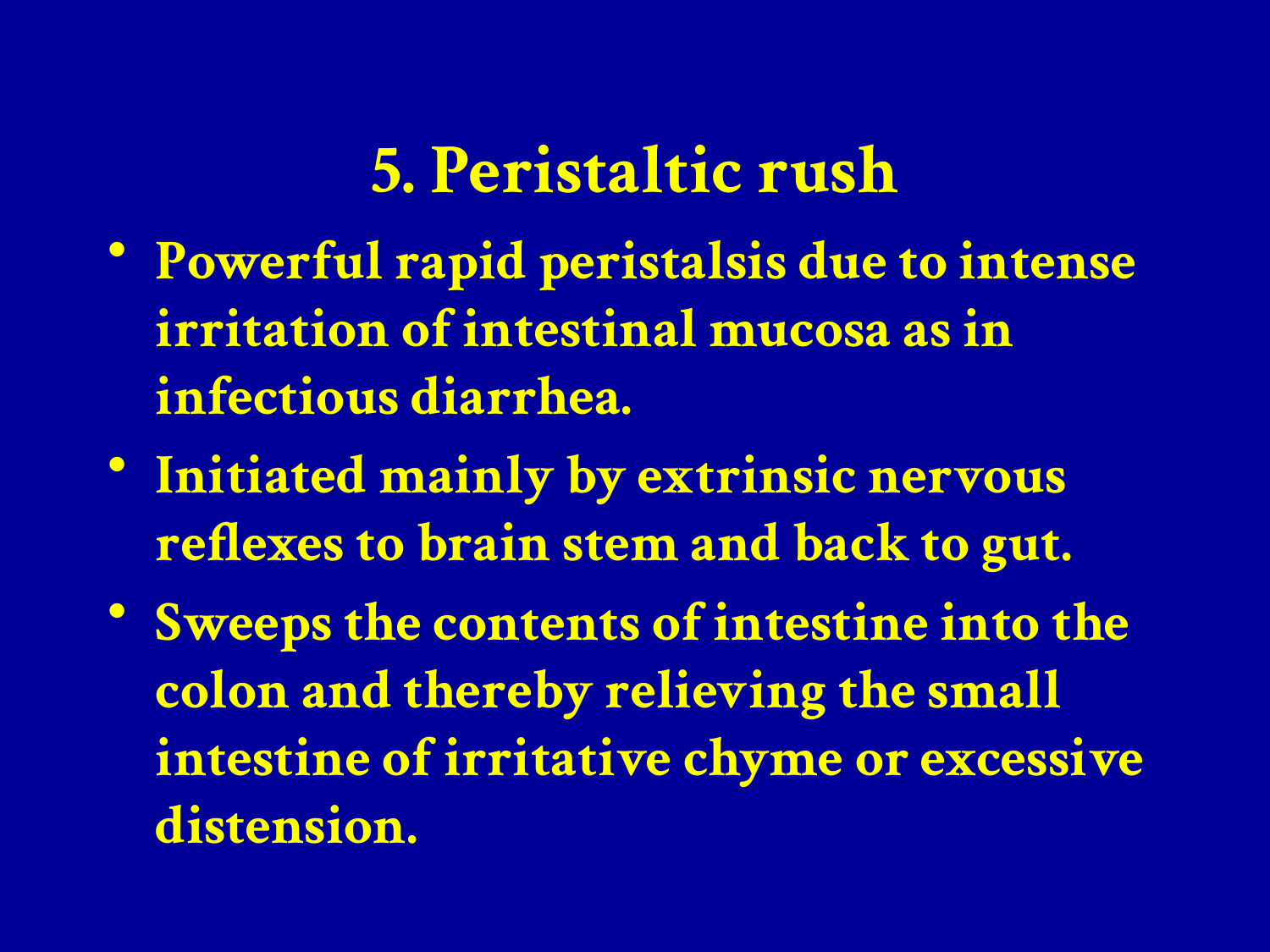

# 5. Peristaltic rush
Powerful rapid peristalsis due to intense irritation of intestinal mucosa as in infectious diarrhea.
Initiated mainly by extrinsic nervous reflexes to brain stem and back to gut.
Sweeps the contents of intestine into the colon and thereby relieving the small intestine of irritative chyme or excessive distension.